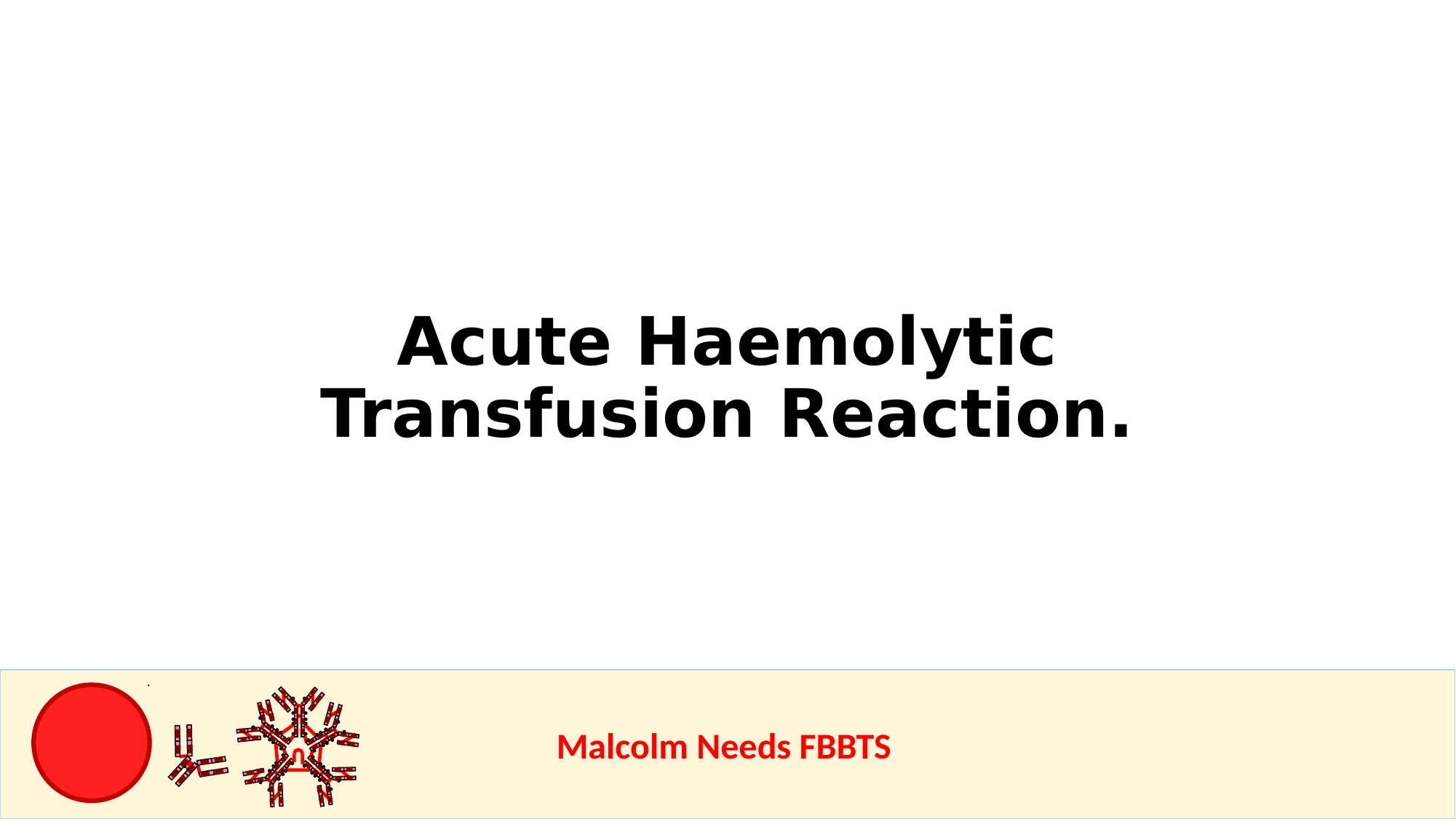

Acute Haemolytic Transfusion Reaction.
					Malcolm Needs FBBTS